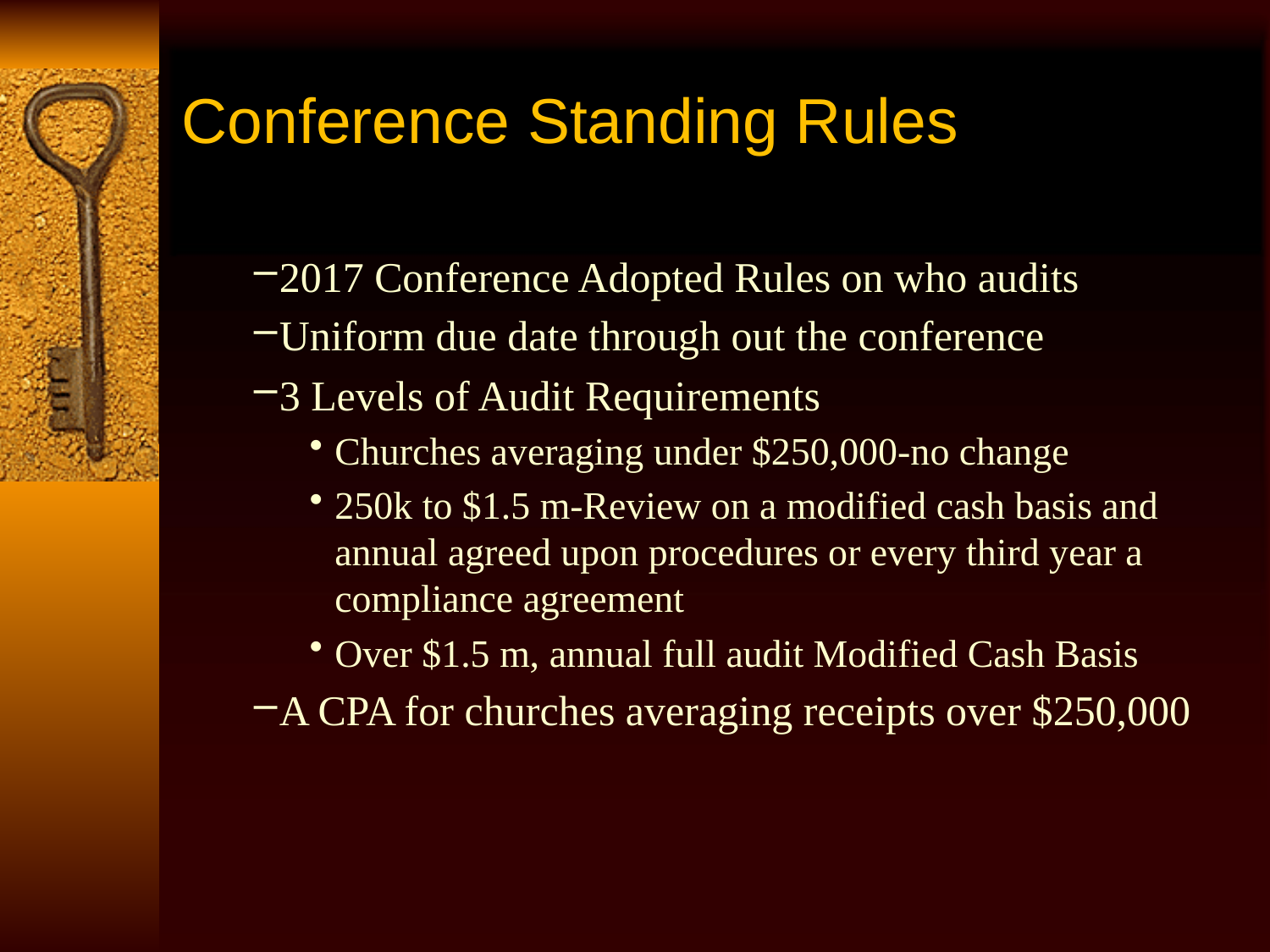

Conference Standing Rules
2017 Conference Adopted Rules on who audits
Uniform due date through out the conference
3 Levels of Audit Requirements
Churches averaging under $250,000-no change
250k to $1.5 m-Review on a modified cash basis and annual agreed upon procedures or every third year a compliance agreement
Over $1.5 m, annual full audit Modified Cash Basis
A CPA for churches averaging receipts over $250,000